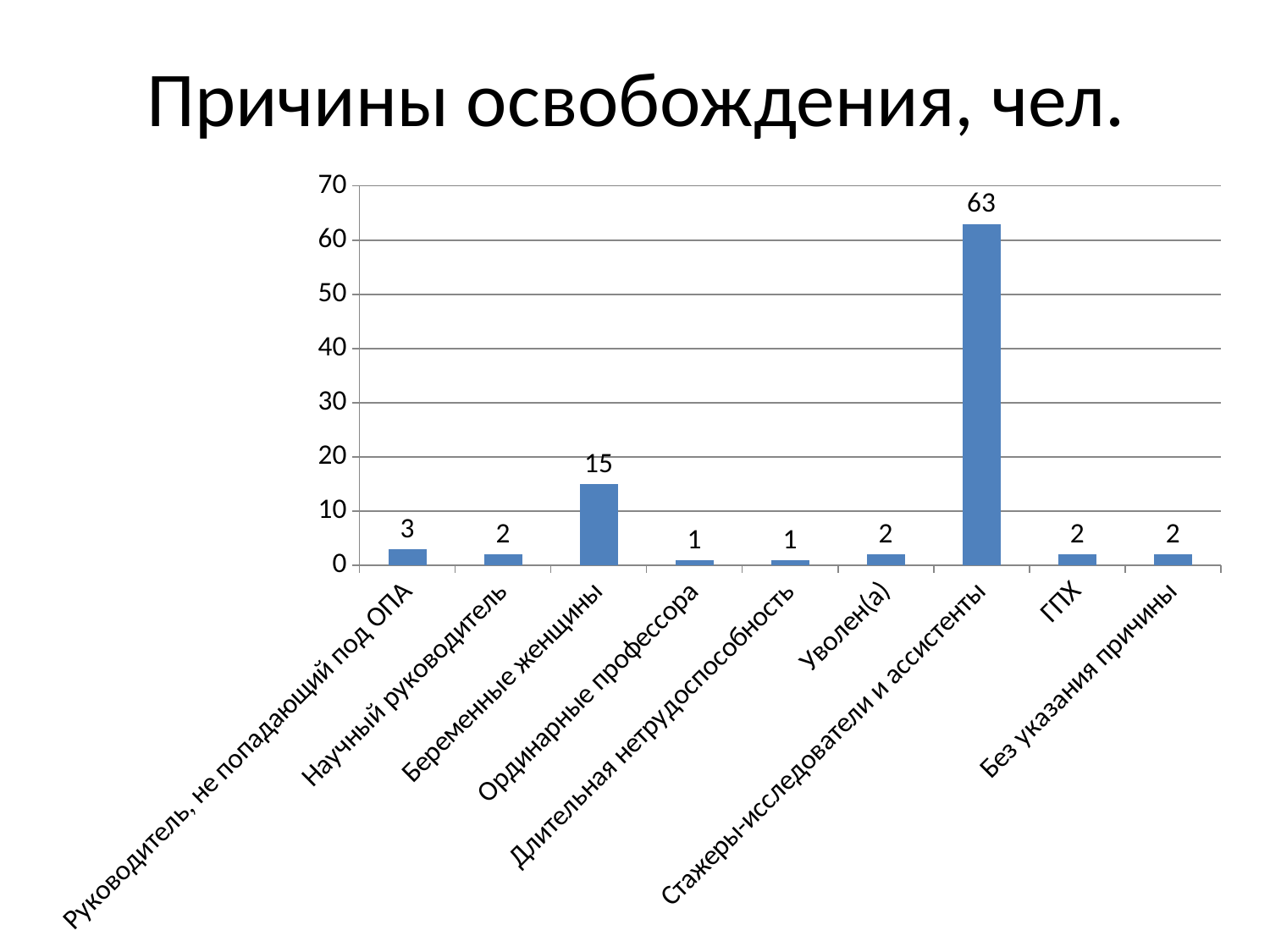

# Причины освобождения, чел.

### Chart

| Category |  |
|---|---|
| Руководитель, не попадающий под ОПА | 3.0 |
| Научный руководитель | 2.0 |
| Беременные женщины | 15.0 |
| Ординарные профессора | 1.0 |
| Длительная нетрудоспособность | 1.0 |
| Уволен(а) | 2.0 |
| Стажеры-исследователи и ассистенты | 63.0 |
| ГПХ | 2.0 |
| Без указания причины | 2.0 |